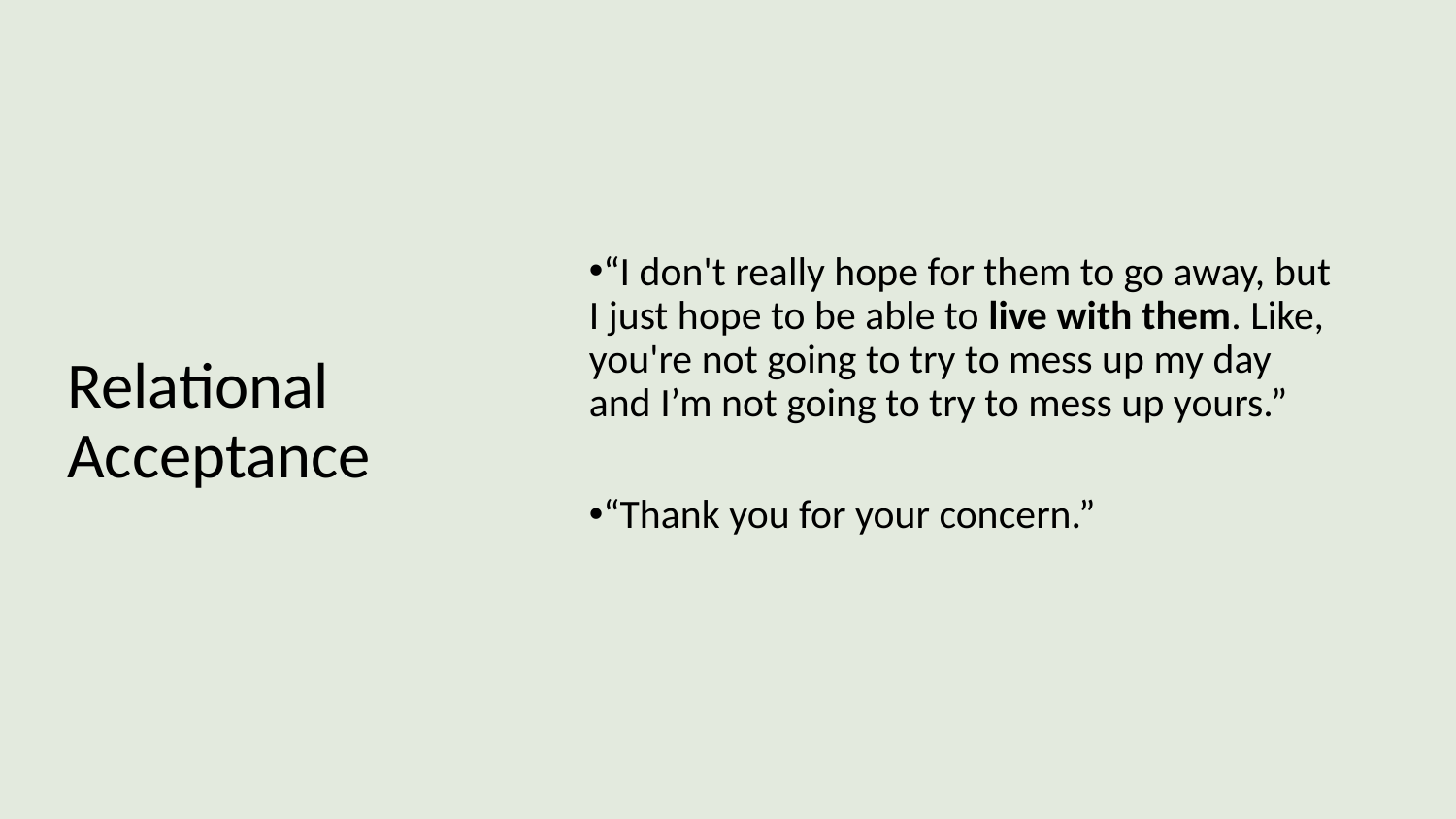

“I don't really hope for them to go away, but I just hope to be able to live with them. Like, you're not going to try to mess up my day and I’m not going to try to mess up yours.”

“Thank you for your concern.”

# Relational Acceptance